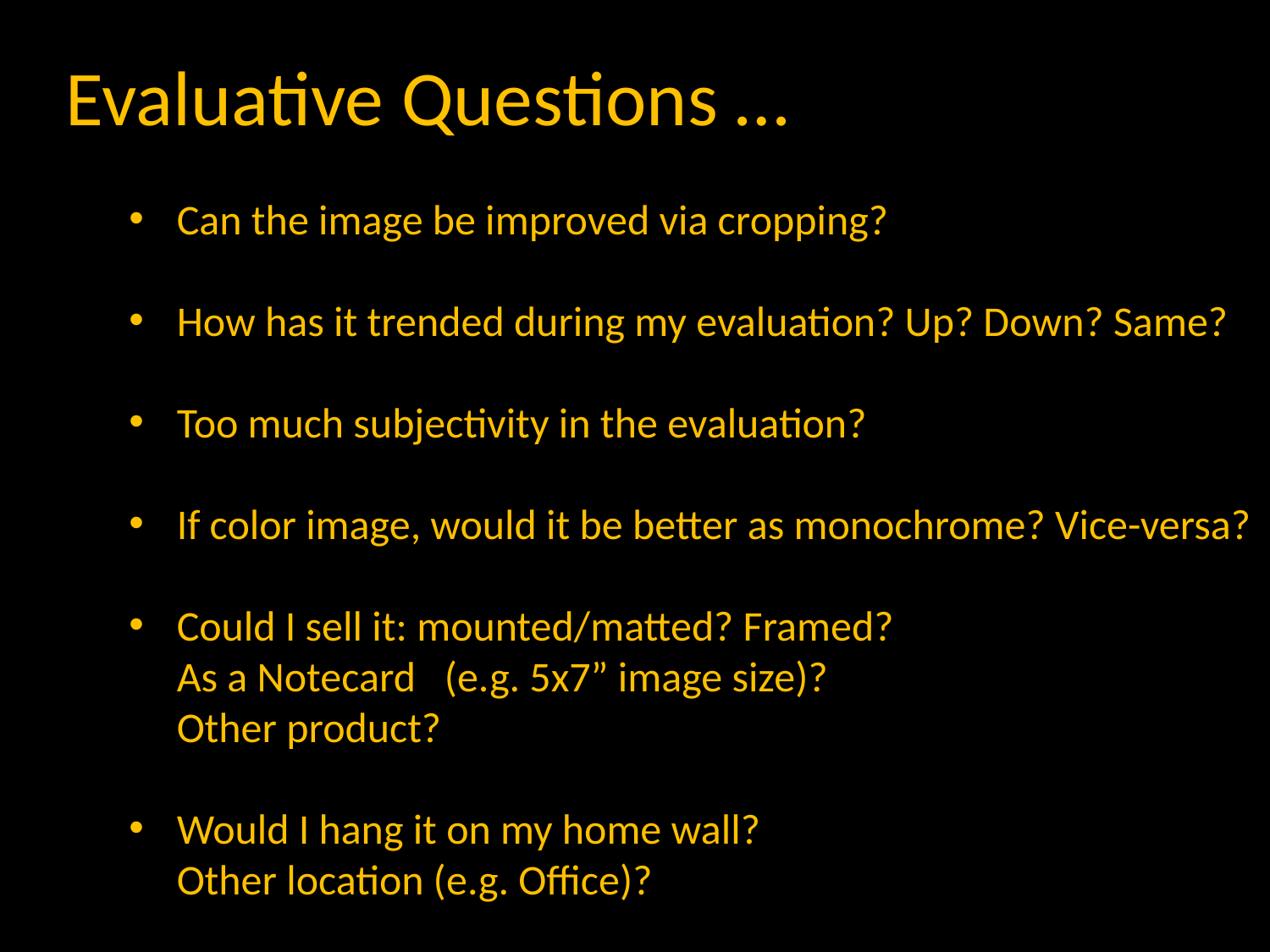

Evaluative Questions …

Can the image be improved via cropping?

How has it trended during my evaluation? Up? Down? Same?

Too much subjectivity in the evaluation?

If color image, would it be better as monochrome? Vice-versa?

Could I sell it: mounted/matted? Framed?
     As a Notecard   (e.g. 5x7” image size)?
     Other product?

Would I hang it on my home wall?
     Other location (e.g. Office)?